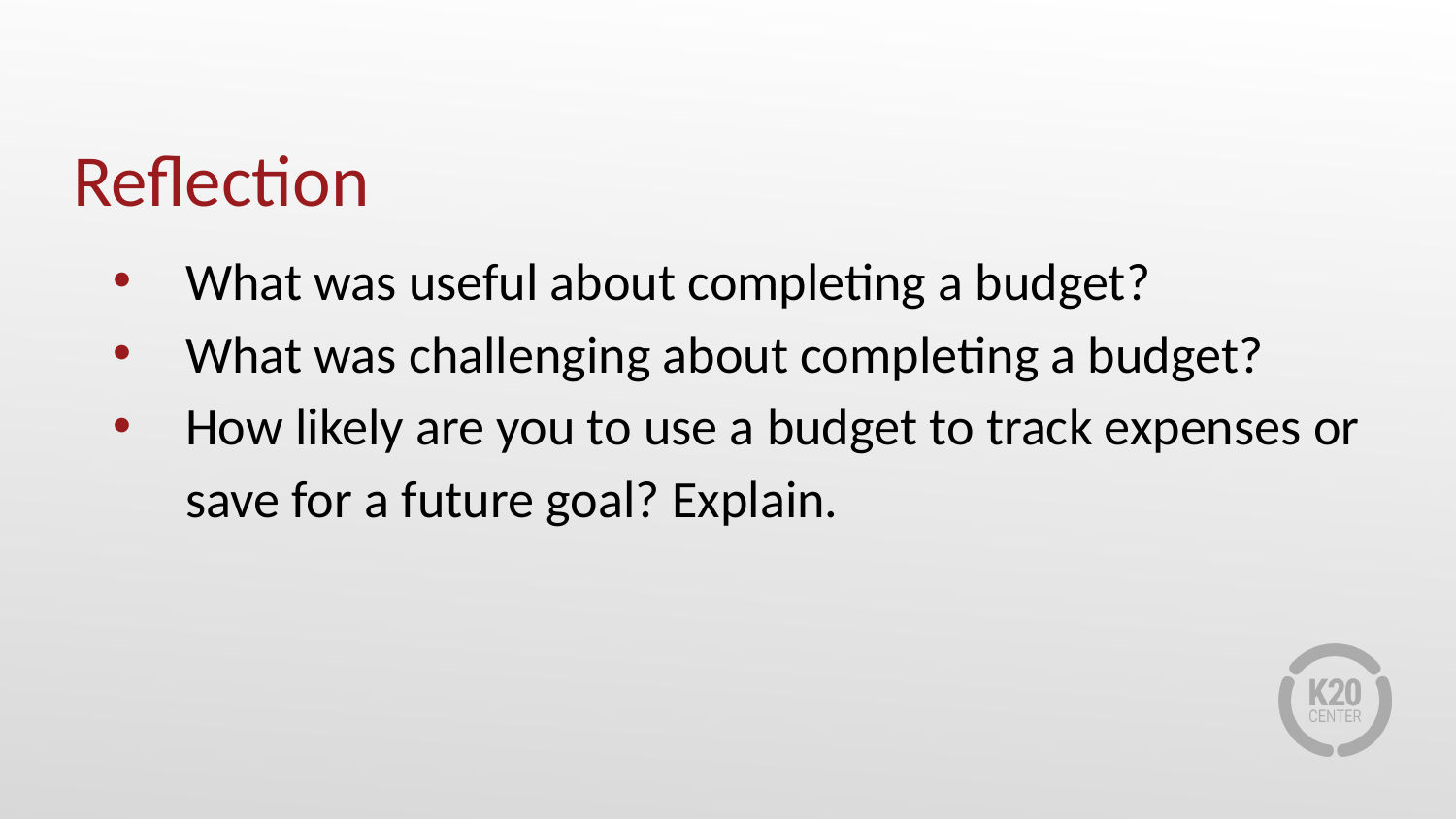

# Reflection
What was useful about completing a budget?
What was challenging about completing a budget?
How likely are you to use a budget to track expenses or save for a future goal? Explain.